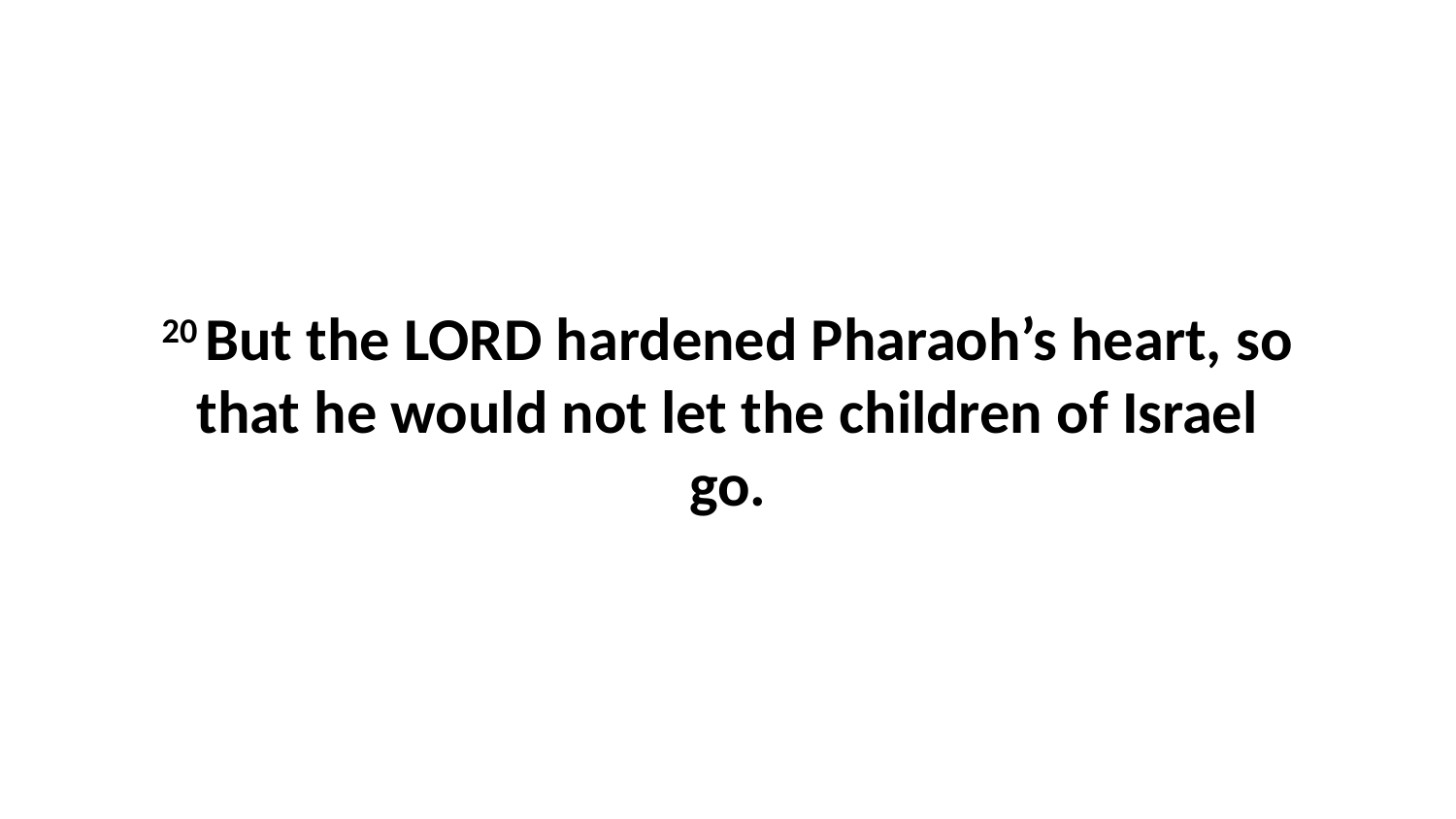

20 But the LORD hardened Pharaoh’s heart, so that he would not let the children of Israel go.